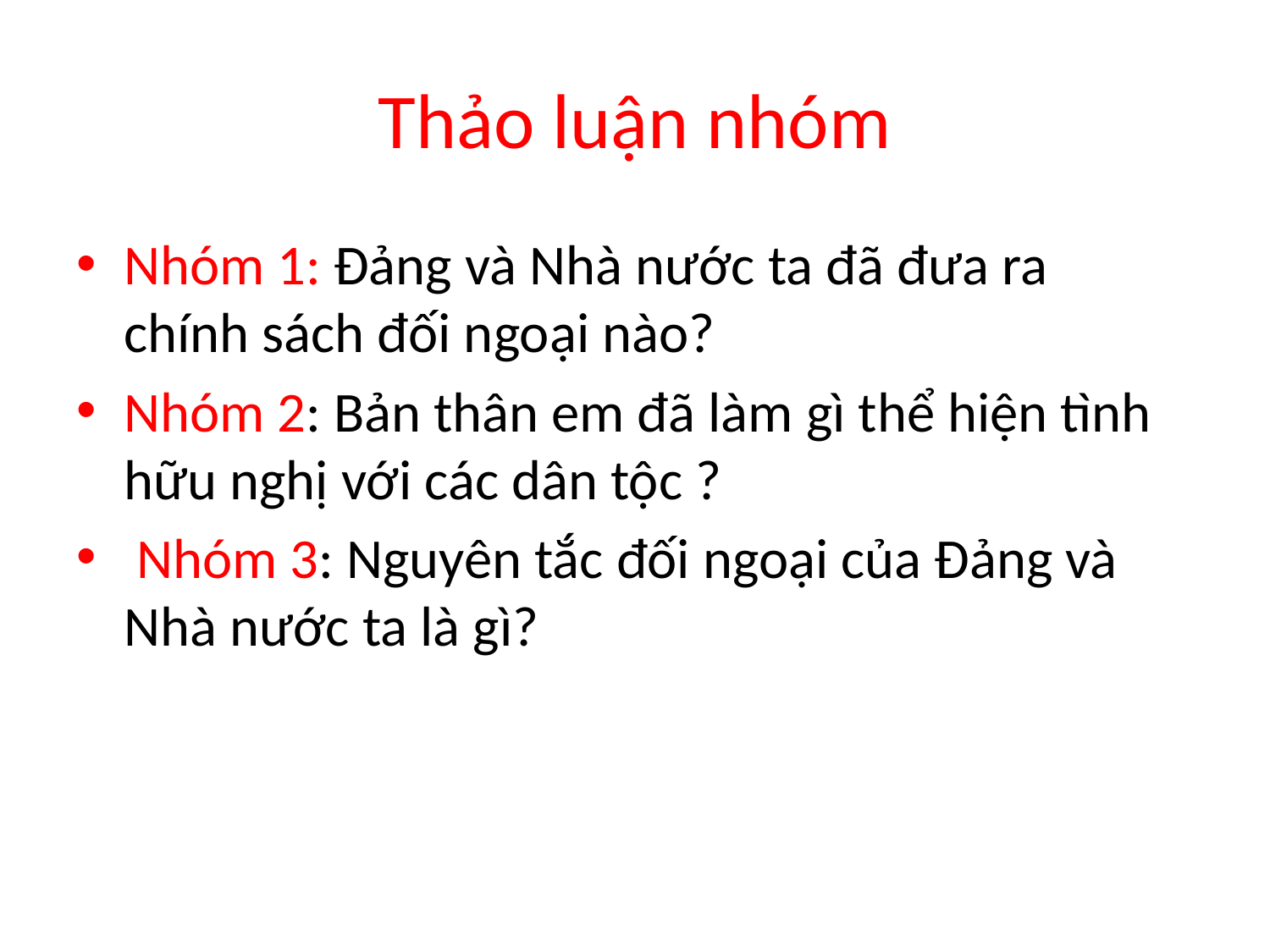

# Thảo luận nhóm
Nhóm 1: Đảng và Nhà nước ta đã đưa ra chính sách đối ngoại nào?
Nhóm 2: Bản thân em đã làm gì thể hiện tình hữu nghị với các dân tộc ?
 Nhóm 3: Nguyên tắc đối ngoại của Đảng và Nhà nước ta là gì?